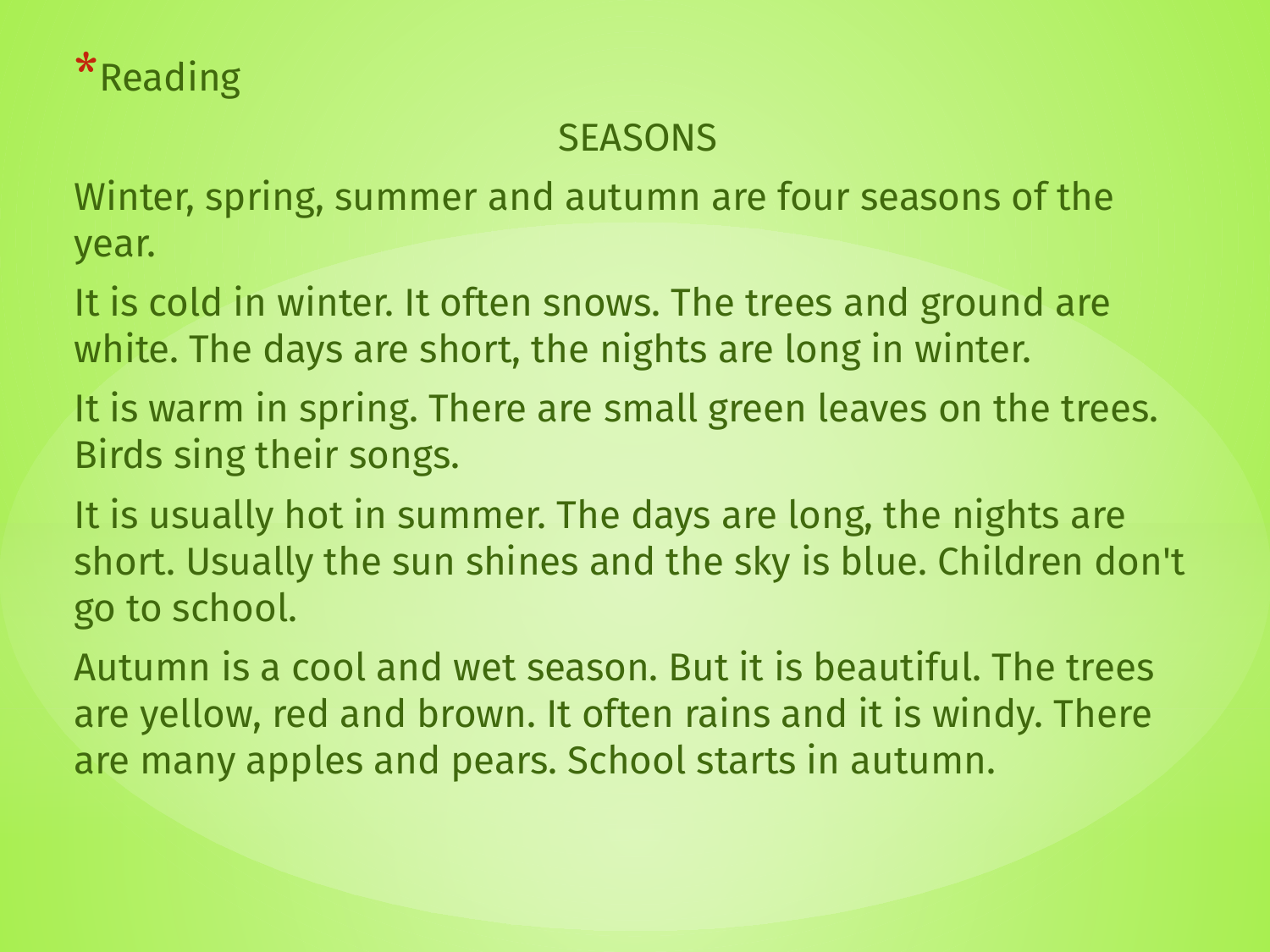

Reading
SEASONS
Winter, spring, summer and autumn are four seasons of the year.
It is cold in winter. It often snows. The trees and ground are white. The days are short, the nights are long in winter.
It is warm in spring. There are small green leaves on the trees. Birds sing their songs.
It is usually hot in summer. The days are long, the nights are short. Usually the sun shines and the sky is blue. Children don't go to school.
Autumn is a cool and wet season. But it is beautiful. The trees are yellow, red and brown. It often rains and it is windy. There are many apples and pears. School starts in autumn.
#